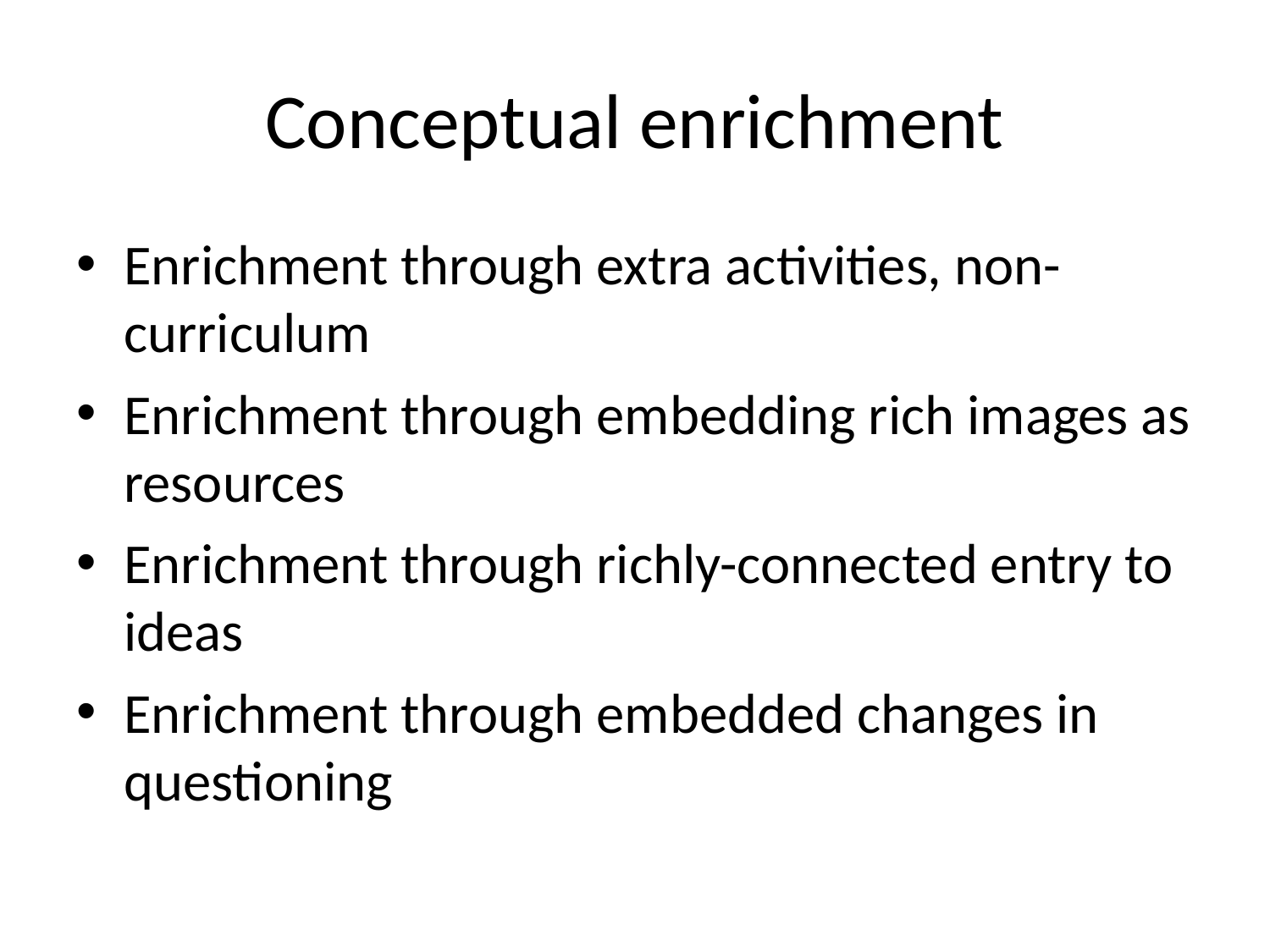

# Conceptual enrichment
Enrichment through extra activities, non-curriculum
Enrichment through embedding rich images as resources
Enrichment through richly-connected entry to ideas
Enrichment through embedded changes in questioning